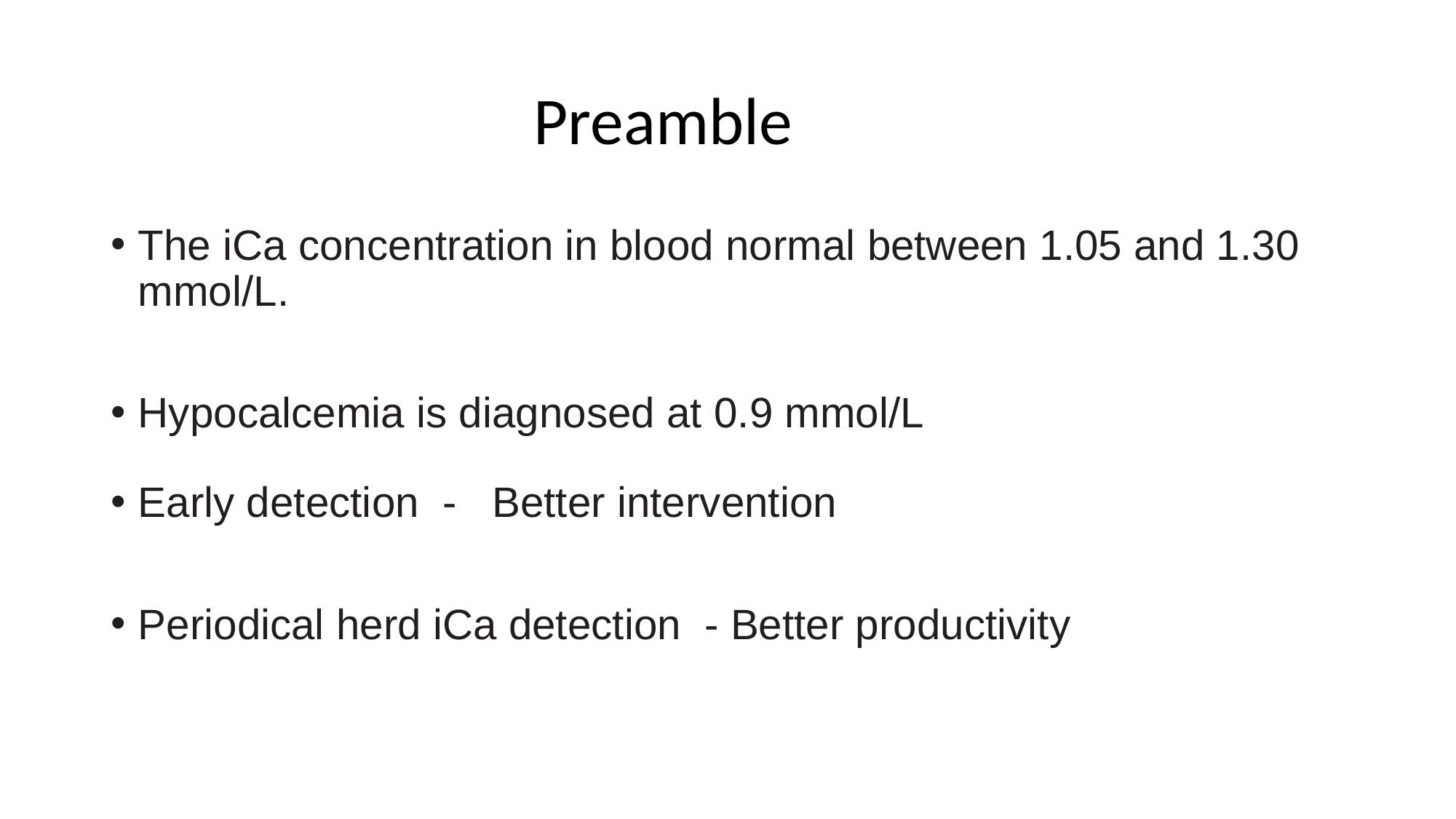

# Preamble
The iCa concentration in blood normal between 1.05 and 1.30 mmol/L.

Hypocalcemia is diagnosed at 0.9 mmol/L

Early detection  -   Better intervention

Periodical herd iCa detection  - Better productivity